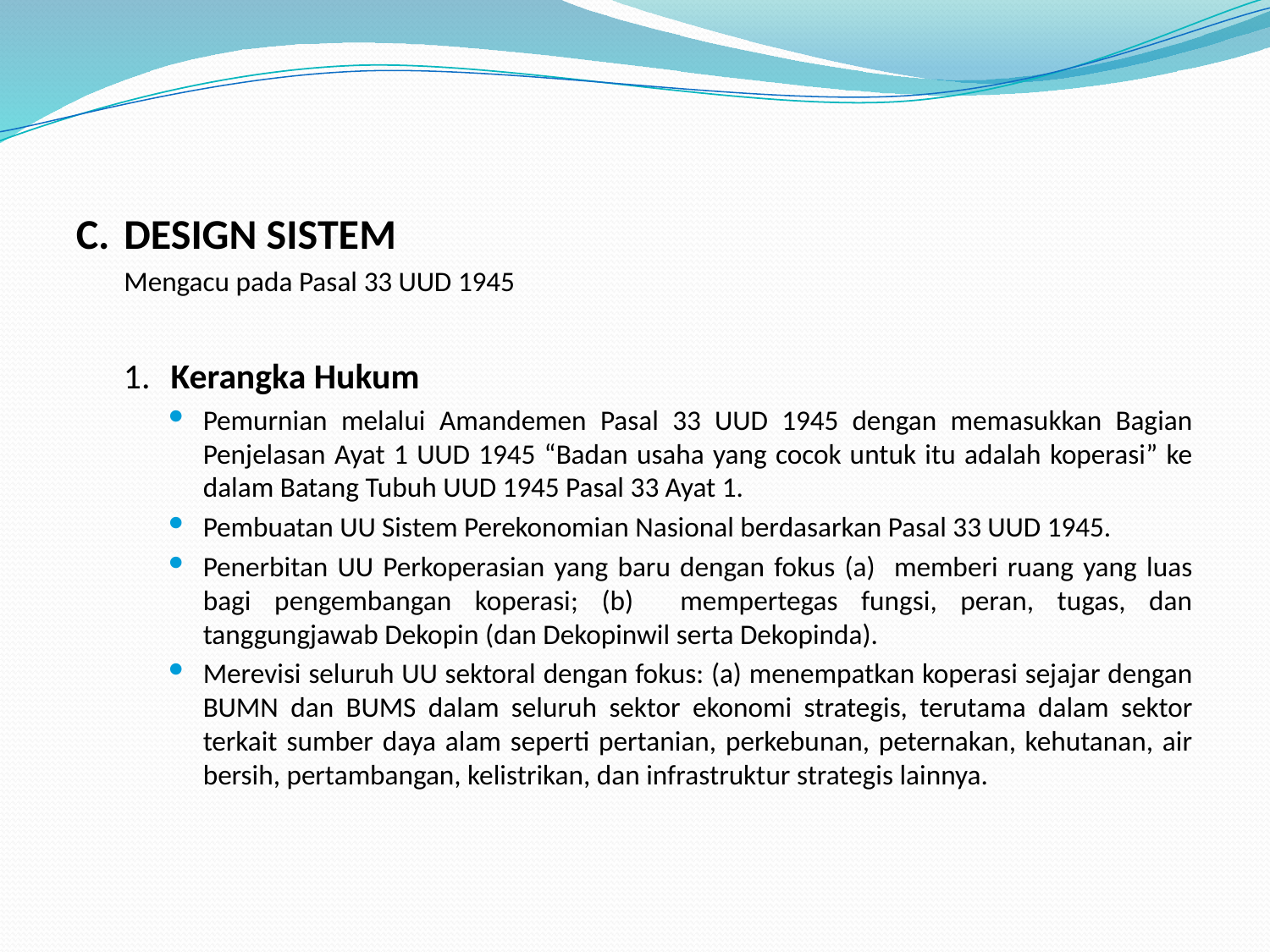

C. 	DESIGN SISTEM
	Mengacu pada Pasal 33 UUD 1945

1. 	Kerangka Hukum
Pemurnian melalui Amandemen Pasal 33 UUD 1945 dengan memasukkan Bagian Penjelasan Ayat 1 UUD 1945 “Badan usaha yang cocok untuk itu adalah koperasi” ke dalam Batang Tubuh UUD 1945 Pasal 33 Ayat 1.
Pembuatan UU Sistem Perekonomian Nasional berdasarkan Pasal 33 UUD 1945.
Penerbitan UU Perkoperasian yang baru dengan fokus (a)  memberi ruang yang luas bagi pengembangan koperasi; (b)  mempertegas fungsi, peran, tugas, dan tanggungjawab Dekopin (dan Dekopinwil serta Dekopinda).
Merevisi seluruh UU sektoral dengan fokus: (a) menempatkan koperasi sejajar dengan BUMN dan BUMS dalam seluruh sektor ekonomi strategis, terutama dalam sektor terkait sumber daya alam seperti pertanian, perkebunan, peternakan, kehutanan, air bersih, pertambangan, kelistrikan, dan infrastruktur strategis lainnya.